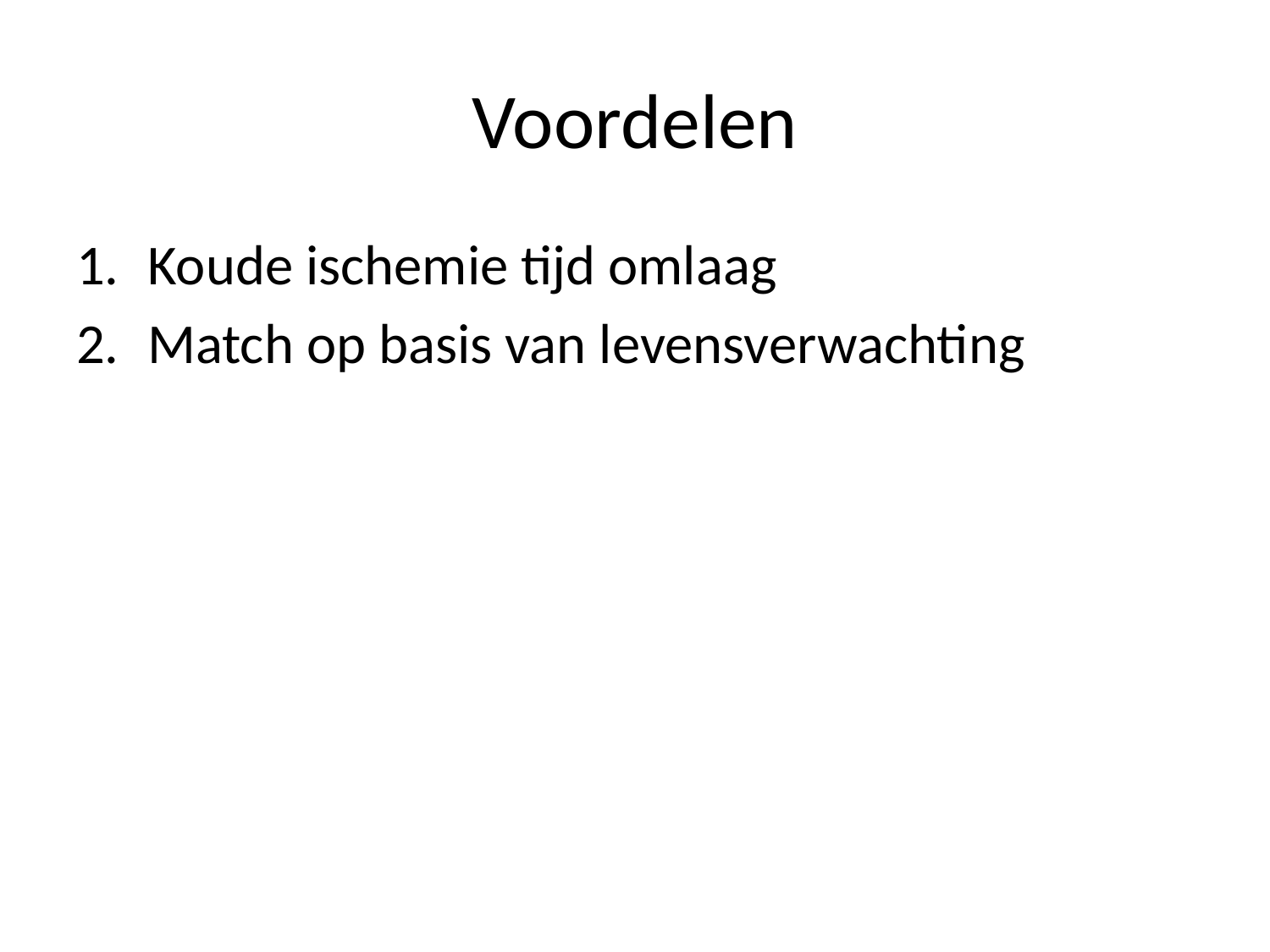

# Voordelen
Koude ischemie tijd omlaag
Match op basis van levensverwachting